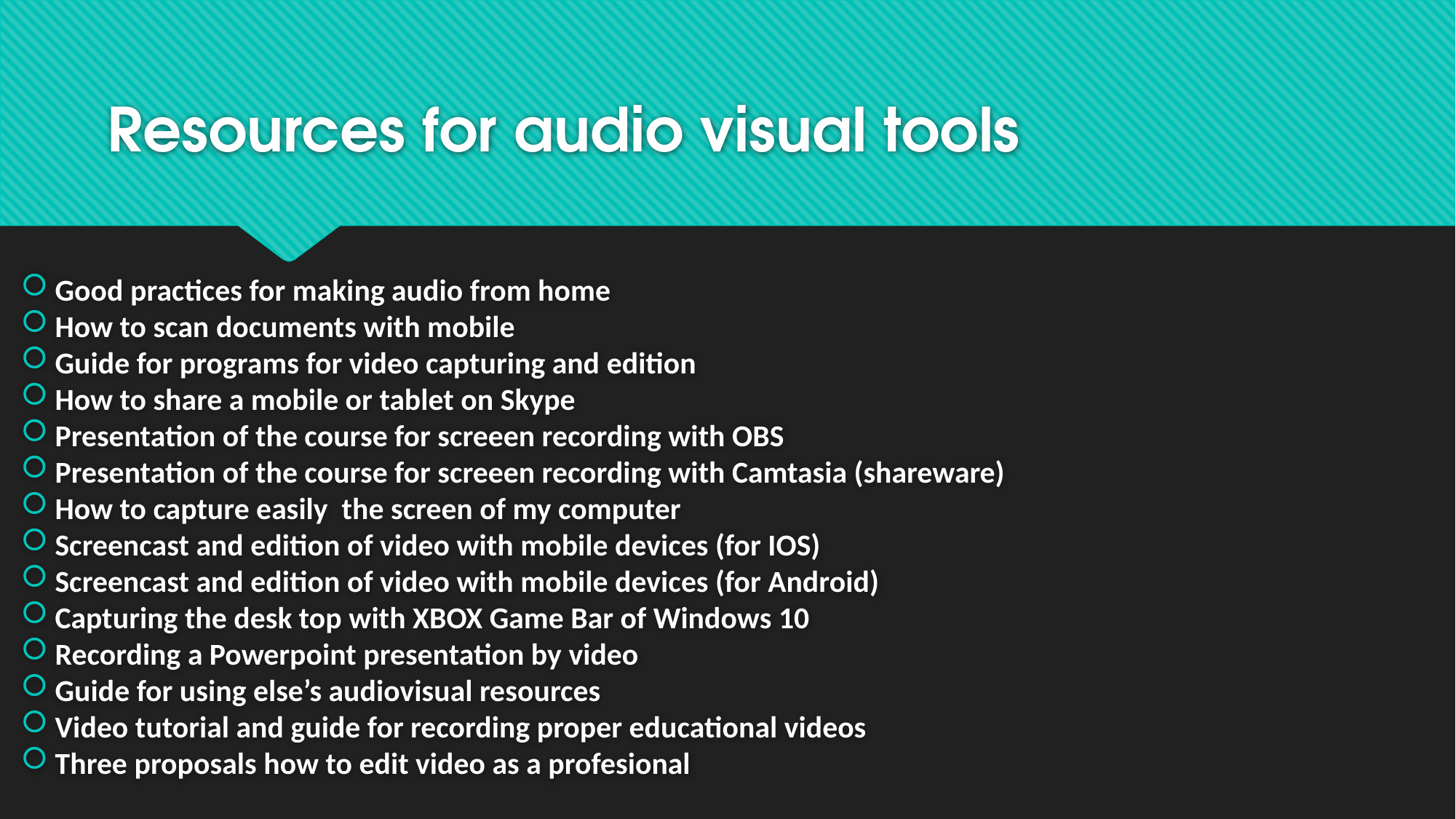

# Resources for audio visual tools
 Good practices for making audio from home
 How to scan documents with mobile
 Guide for programs for video capturing and edition
 How to share a mobile or tablet on Skype
 Presentation of the course for screeen recording with OBS
 Presentation of the course for screeen recording with Camtasia (shareware)
 How to capture easily  the screen of my computer
 Screencast and edition of video with mobile devices (for IOS)
 Screencast and edition of video with mobile devices (for Android)
 Capturing the desk top with XBOX Game Bar of Windows 10
 Recording a Powerpoint presentation by video
 Guide for using else’s audiovisual resources
 Video tutorial and guide for recording proper educational videos
 Three proposals how to edit video as a profesional